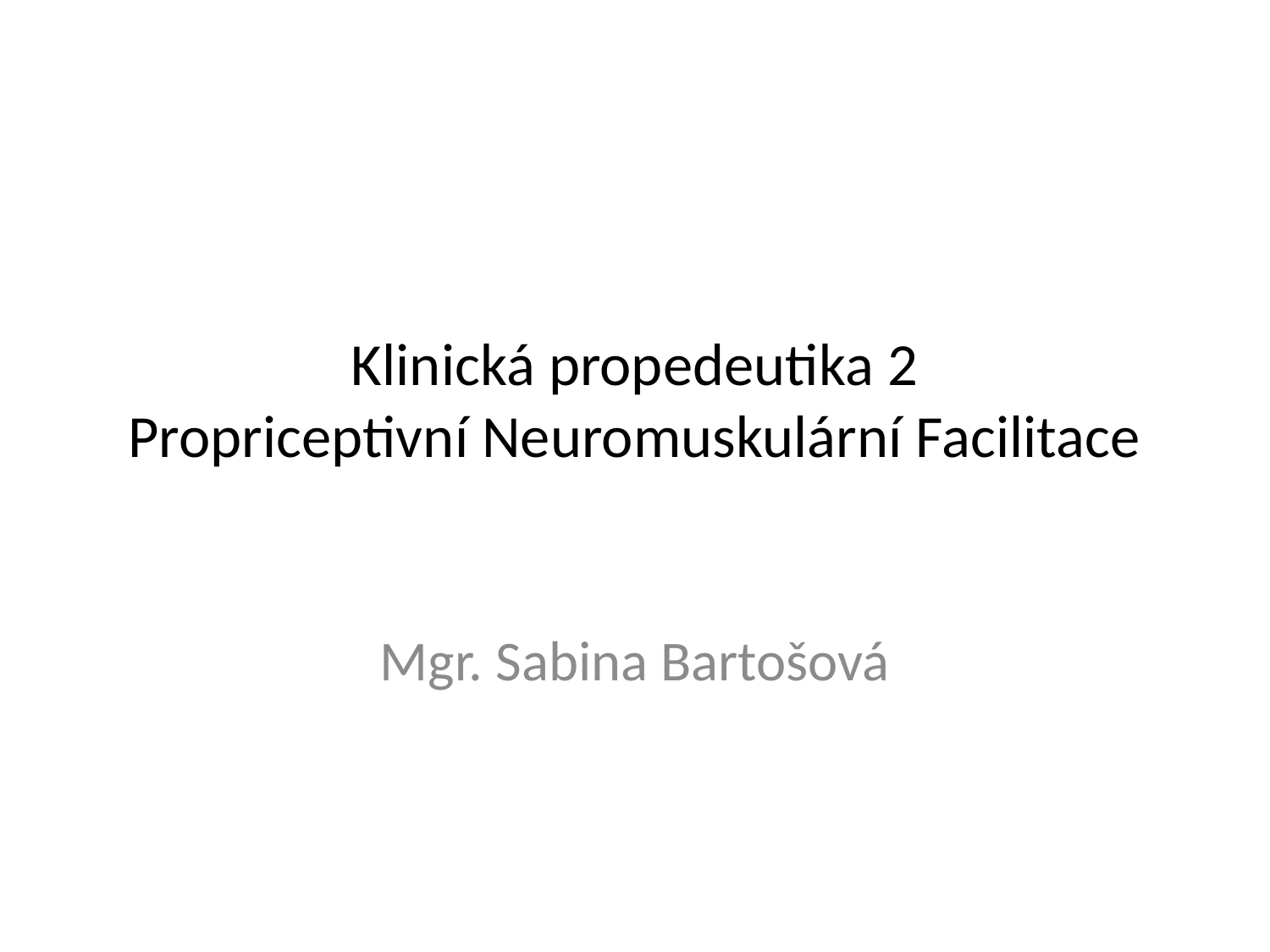

# Klinická propedeutika 2 Propriceptivní Neuromuskulární Facilitace

Mgr. Sabina Bartošová